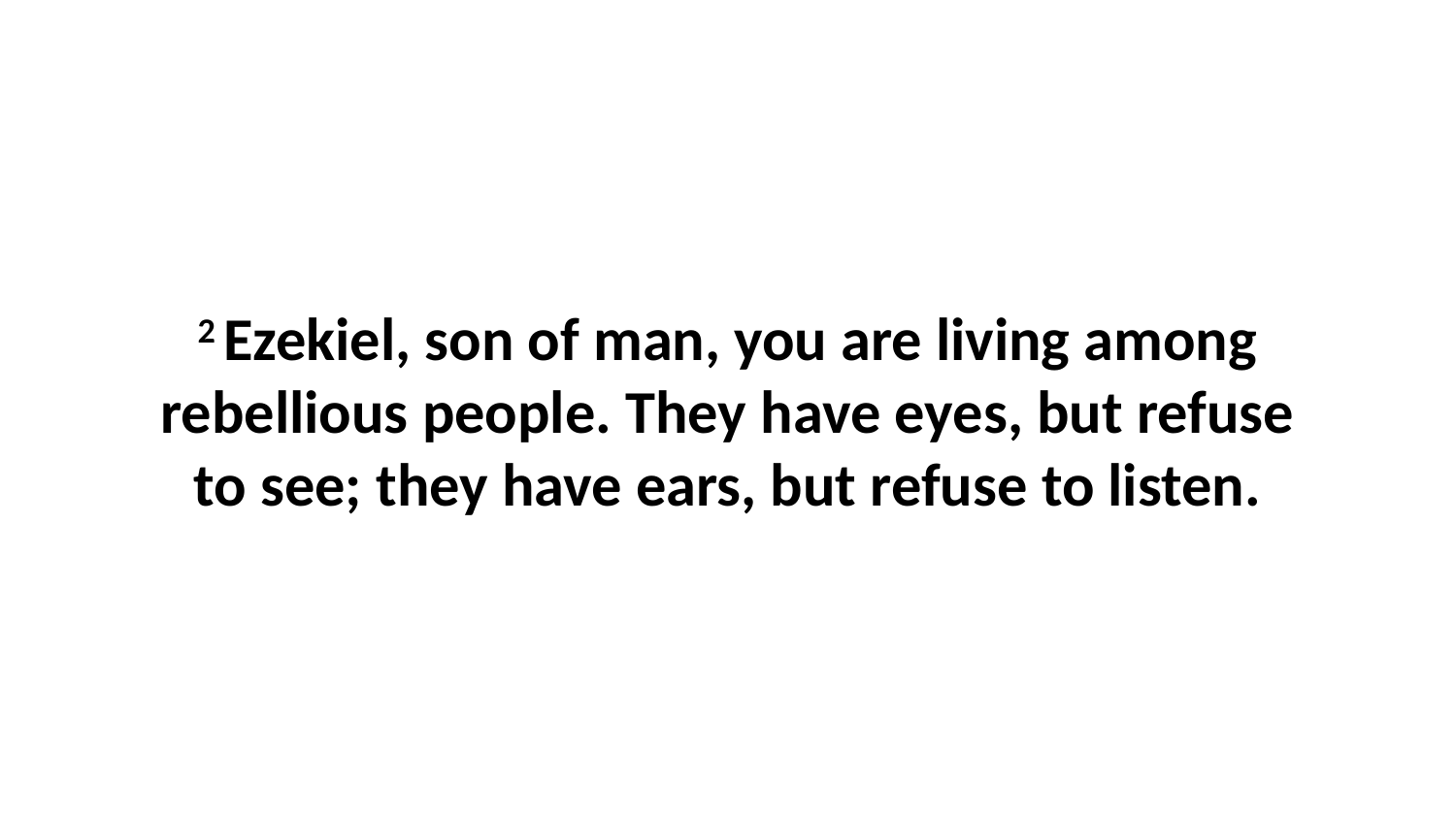

2 Ezekiel, son of man, you are living among rebellious people. They have eyes, but refuse to see; they have ears, but refuse to listen.